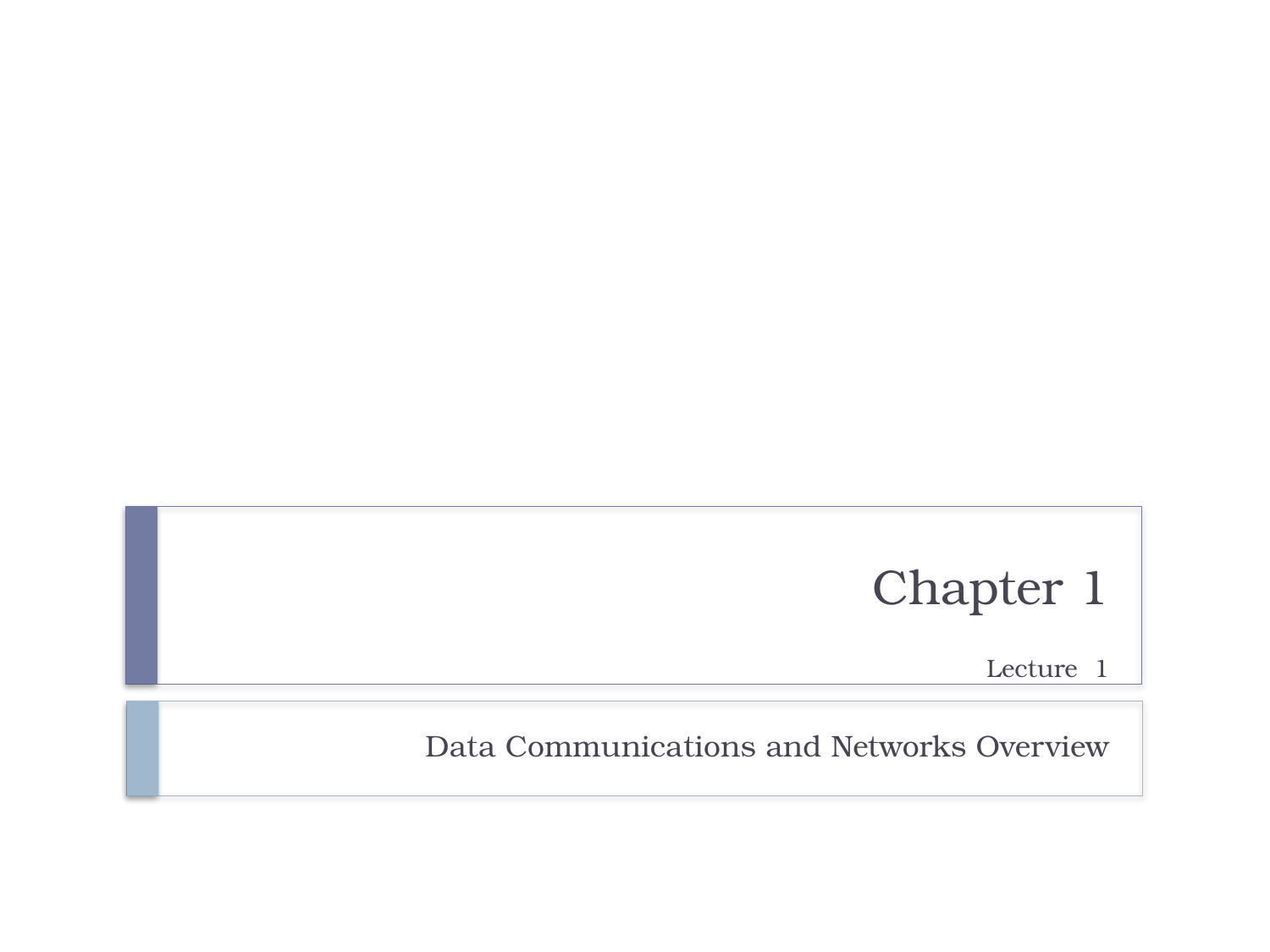

Chapter 1
Lecture  1

Data Communications and Networks Overview